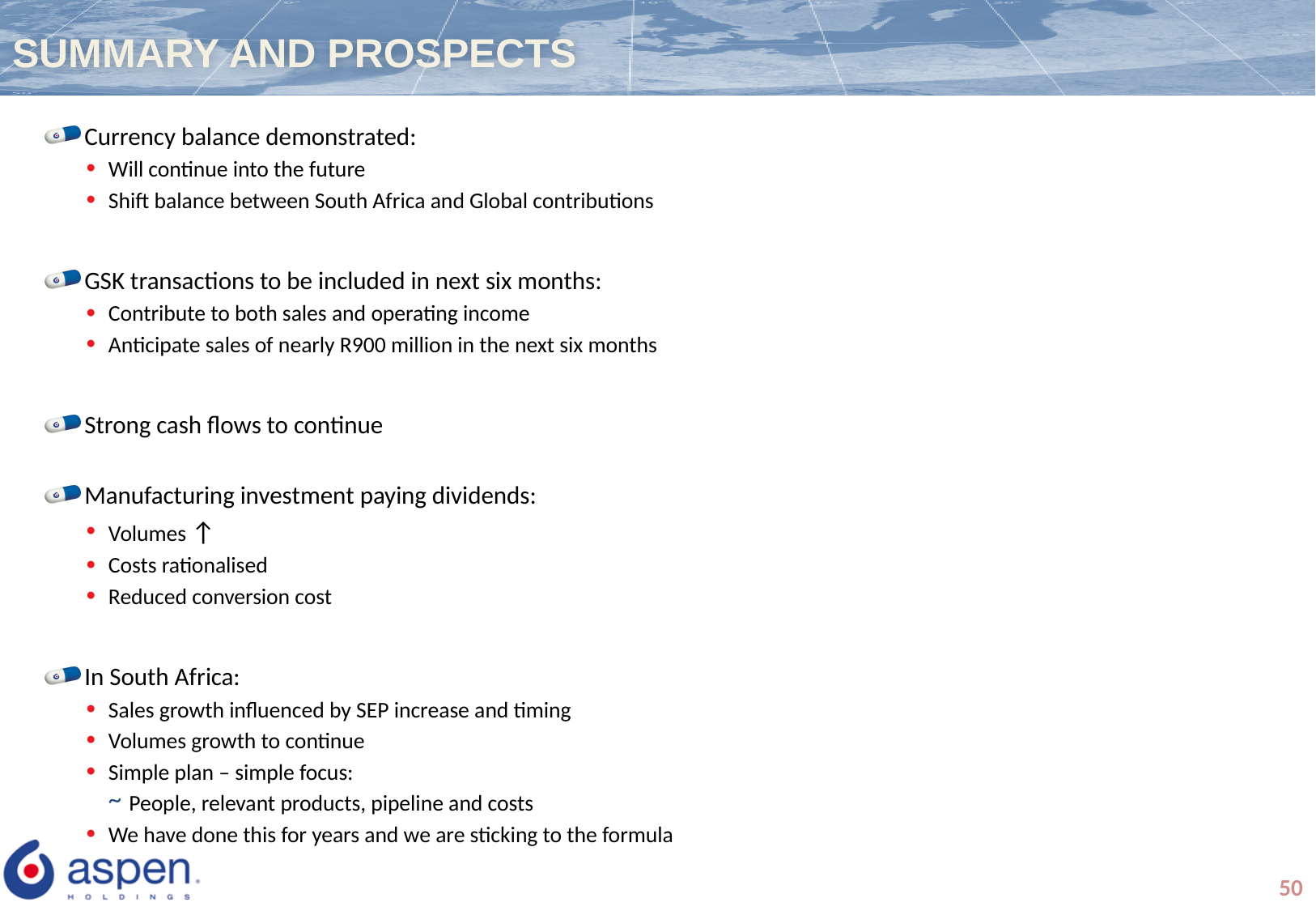

# SUMMARY AND PROSPECTS
Currency balance demonstrated:
Will continue into the future
Shift balance between South Africa and Global contributions

GSK transactions to be included in next six months:
Contribute to both sales and operating income
Anticipate sales of nearly R900 million in the next six months

Strong cash flows to continue

Manufacturing investment paying dividends:
Volumes ↑
Costs rationalised
Reduced conversion cost

In South Africa:
Sales growth influenced by SEP increase and timing
Volumes growth to continue
Simple plan – simple focus:
People, relevant products, pipeline and costs
We have done this for years and we are sticking to the formula
50